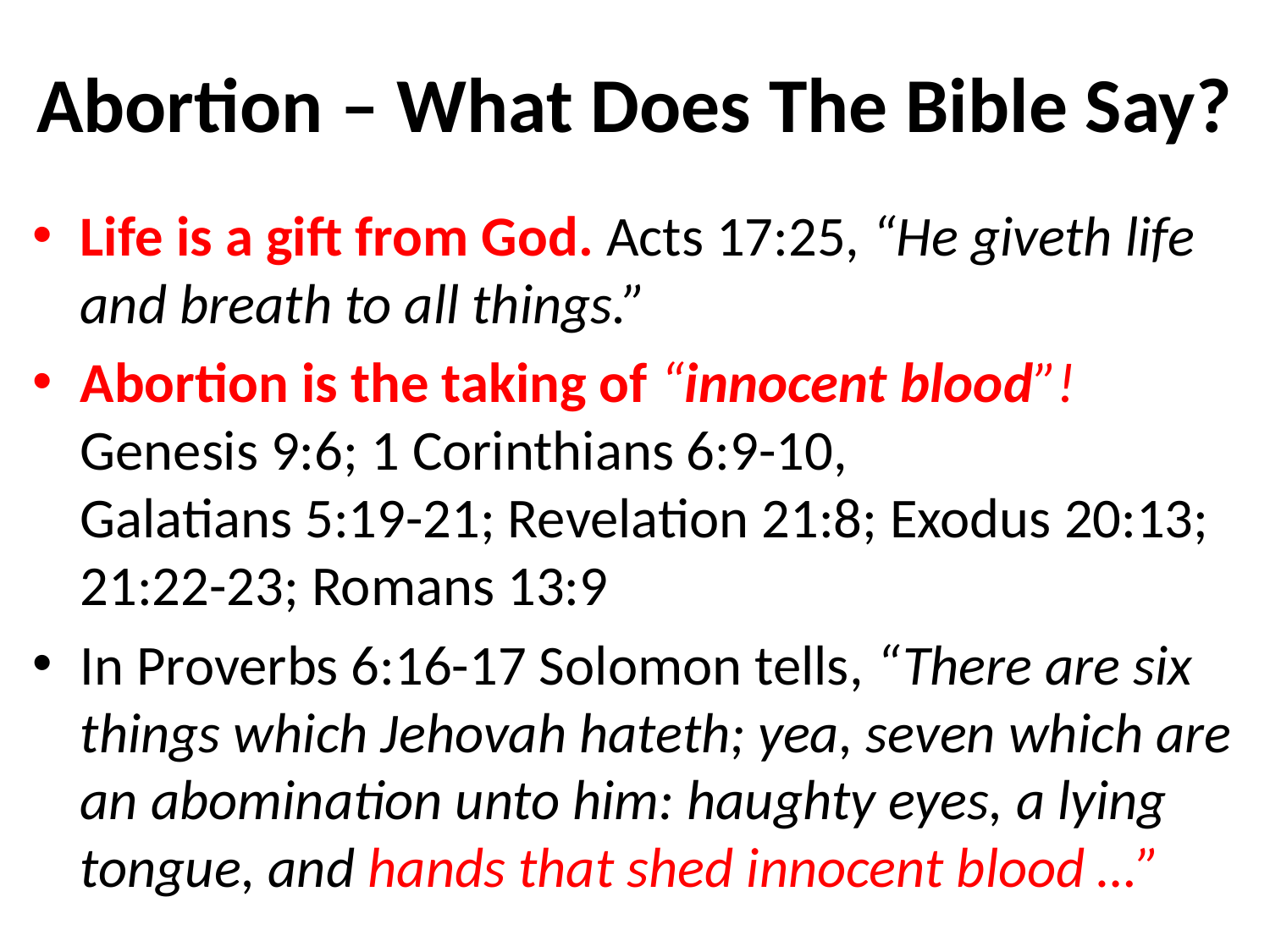

# Abortion – What Does The Bible Say?
Life is a gift from God. Acts 17:25, “He giveth life and breath to all things.”
Abortion is the taking of “innocent blood”! Genesis 9:6; 1 Corinthians 6:9-10,
Galatians 5:19-21; Revelation 21:8; Exodus 20:13; 21:22-23; Romans 13:9
In Proverbs 6:16-17 Solomon tells, “There are six things which Jehovah hateth; yea, seven which are an abomination unto him: haughty eyes, a lying tongue, and hands that shed innocent blood …”